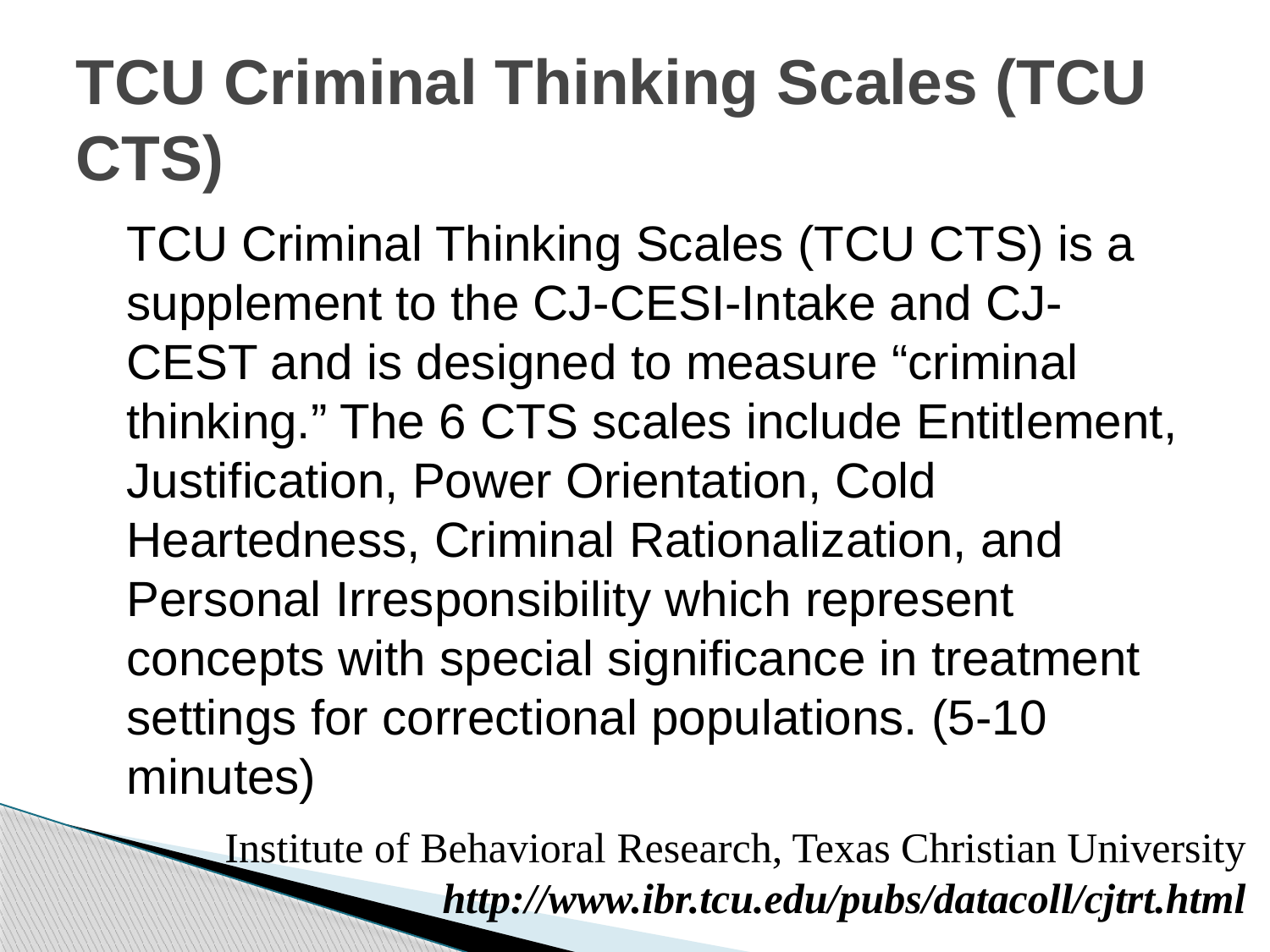

# TCU Criminal Thinking Scales (TCU CTS)
TCU Criminal Thinking Scales (TCU CTS) is a supplement to the CJ-CESI-Intake and CJ-CEST and is designed to measure “criminal thinking.” The 6 CTS scales include Entitlement, Justification, Power Orientation, Cold Heartedness, Criminal Rationalization, and Personal Irresponsibility which represent concepts with special significance in treatment settings for correctional populations. (5-10 minutes)
Institute of Behavioral Research, Texas Christian University
http://www.ibr.tcu.edu/pubs/datacoll/cjtrt.html